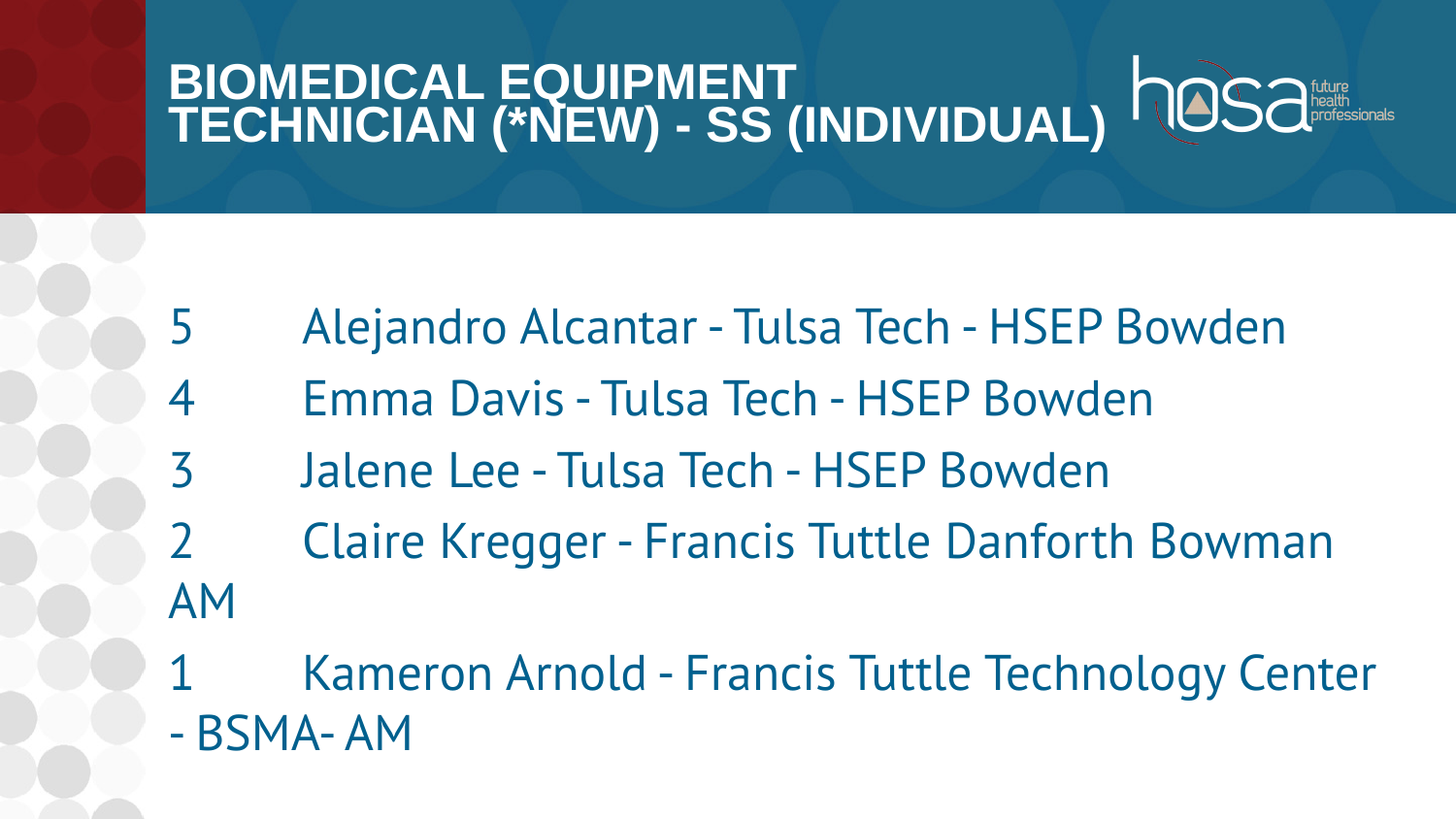

# Biomedical Equipment Technician (*New) - SS (INDIVIDUAL)
5	Alejandro Alcantar - Tulsa Tech - HSEP Bowden
4	Emma Davis - Tulsa Tech - HSEP Bowden
3	Jalene Lee - Tulsa Tech - HSEP Bowden
2	Claire Kregger - Francis Tuttle Danforth Bowman AM
1	Kameron Arnold - Francis Tuttle Technology Center - BSMA- AM